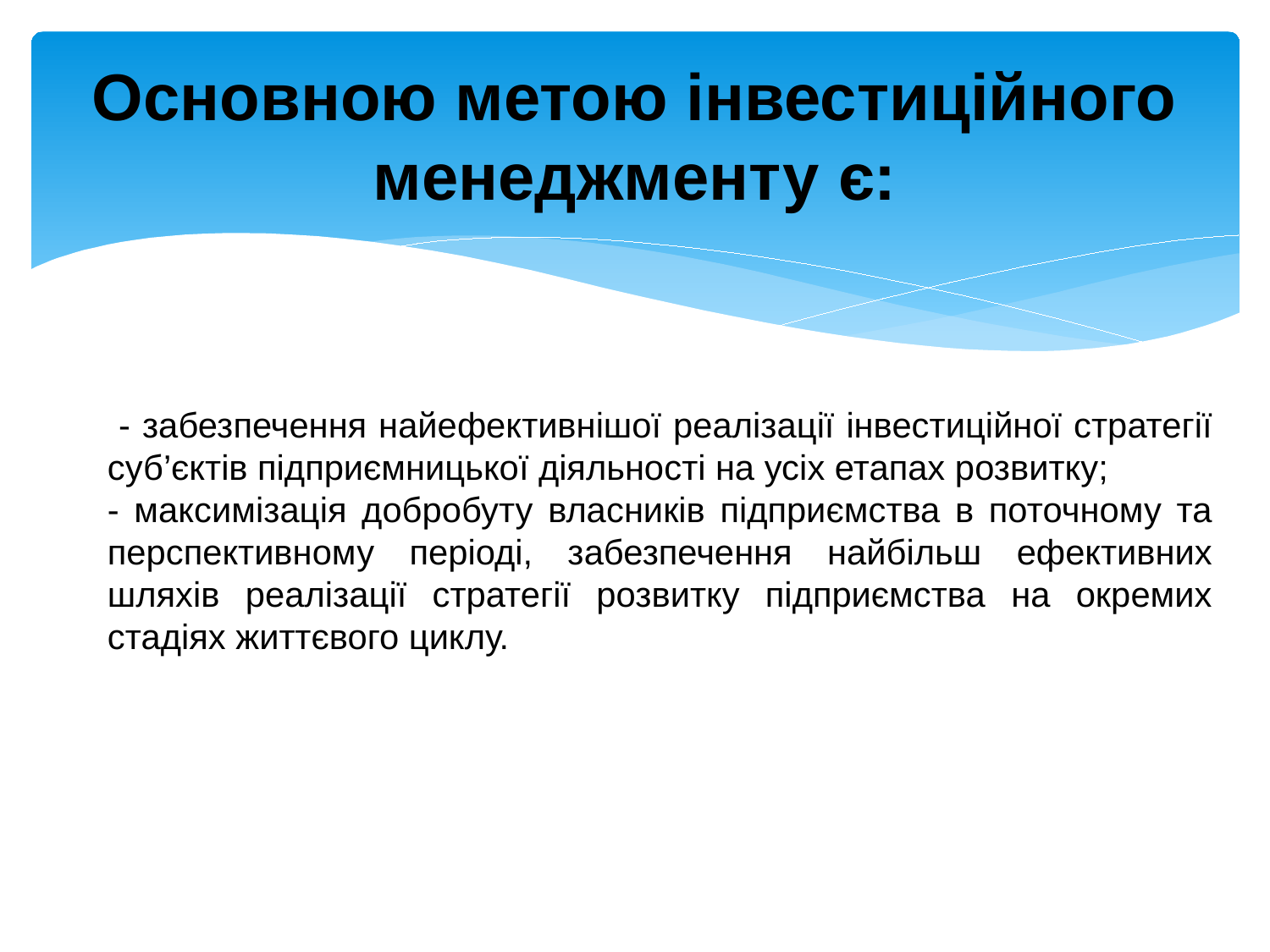

# Основною метою інвестиційного менеджменту є:
 - забезпечення найефективнішої реалізації інвестиційної стратегії суб’єктів підприємницької діяльності на усіх етапах розвитку;
- максимізація добробуту власників підприємства в поточному та перспективному періоді, забезпечення найбільш ефективних шляхів реалізації стратегії розвитку підприємства на окремих стадіях життєвого циклу.